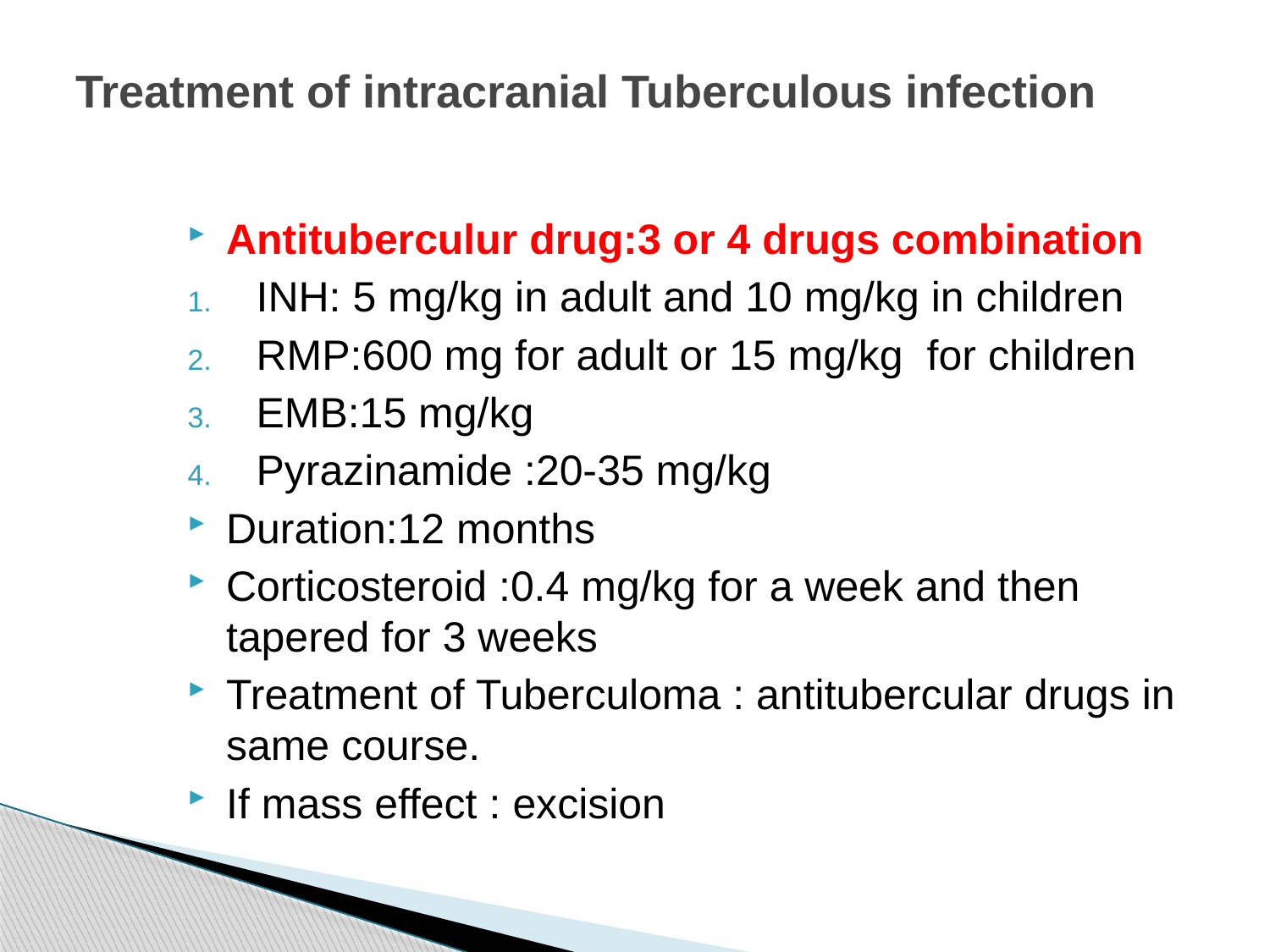

# Treatment of intracranial Tuberculous infection
Antituberculur drug:3 or 4 drugs combination
INH: 5 mg/kg in adult and 10 mg/kg in children
RMP:600 mg for adult or 15 mg/kg  for children
EMB:15 mg/kg
Pyrazinamide :20-35 mg/kg
Duration:12 months
Corticosteroid :0.4 mg/kg for a week and then tapered for 3 weeks
Treatment of Tuberculoma : antitubercular drugs in same course.
If mass effect : excision